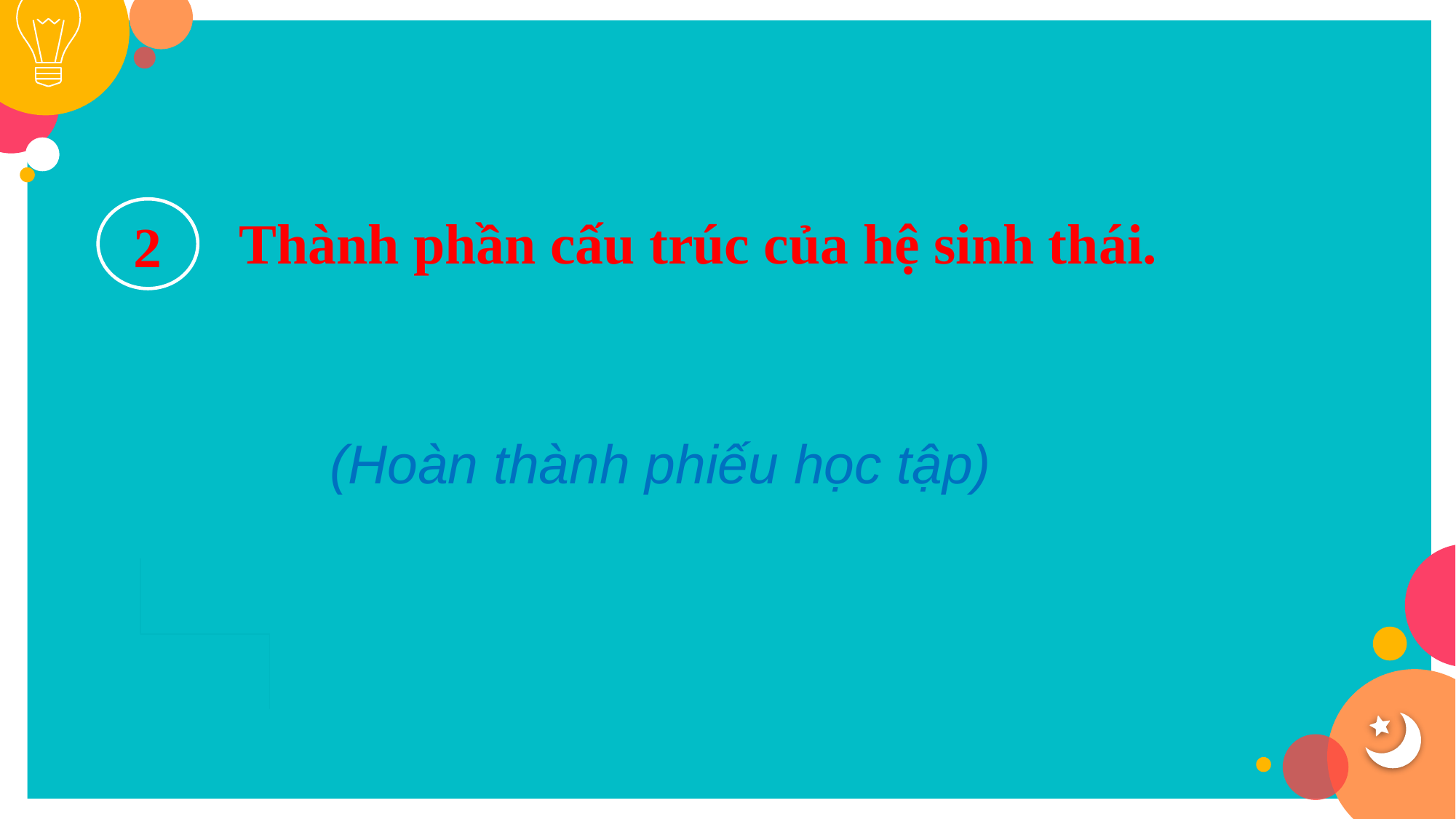

Thành phần cấu trúc của hệ sinh thái.
2
(Hoàn thành phiếu học tập)